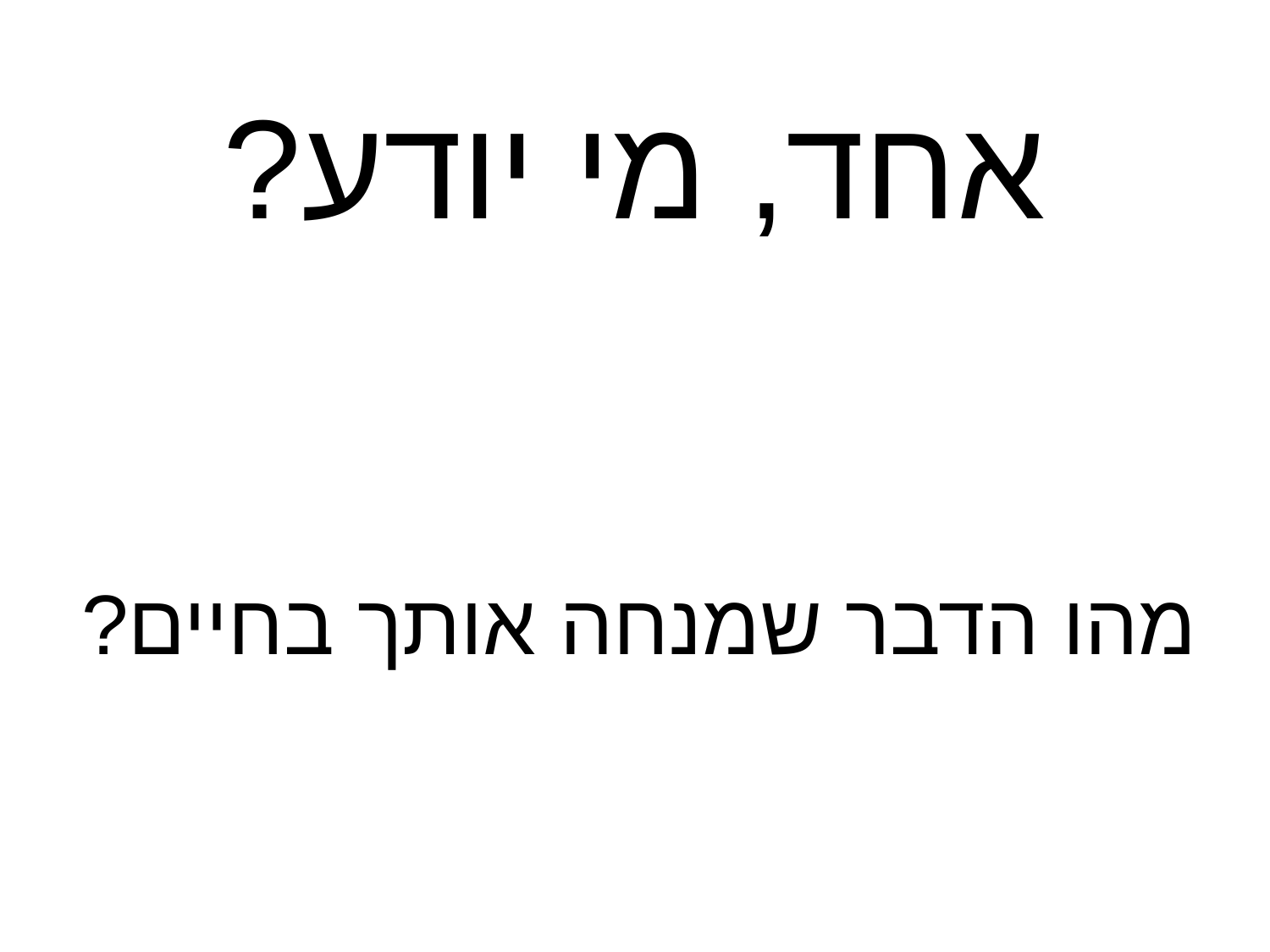

אחד, מי יודע?
מהו הדבר שמנחה אותך בחיים?